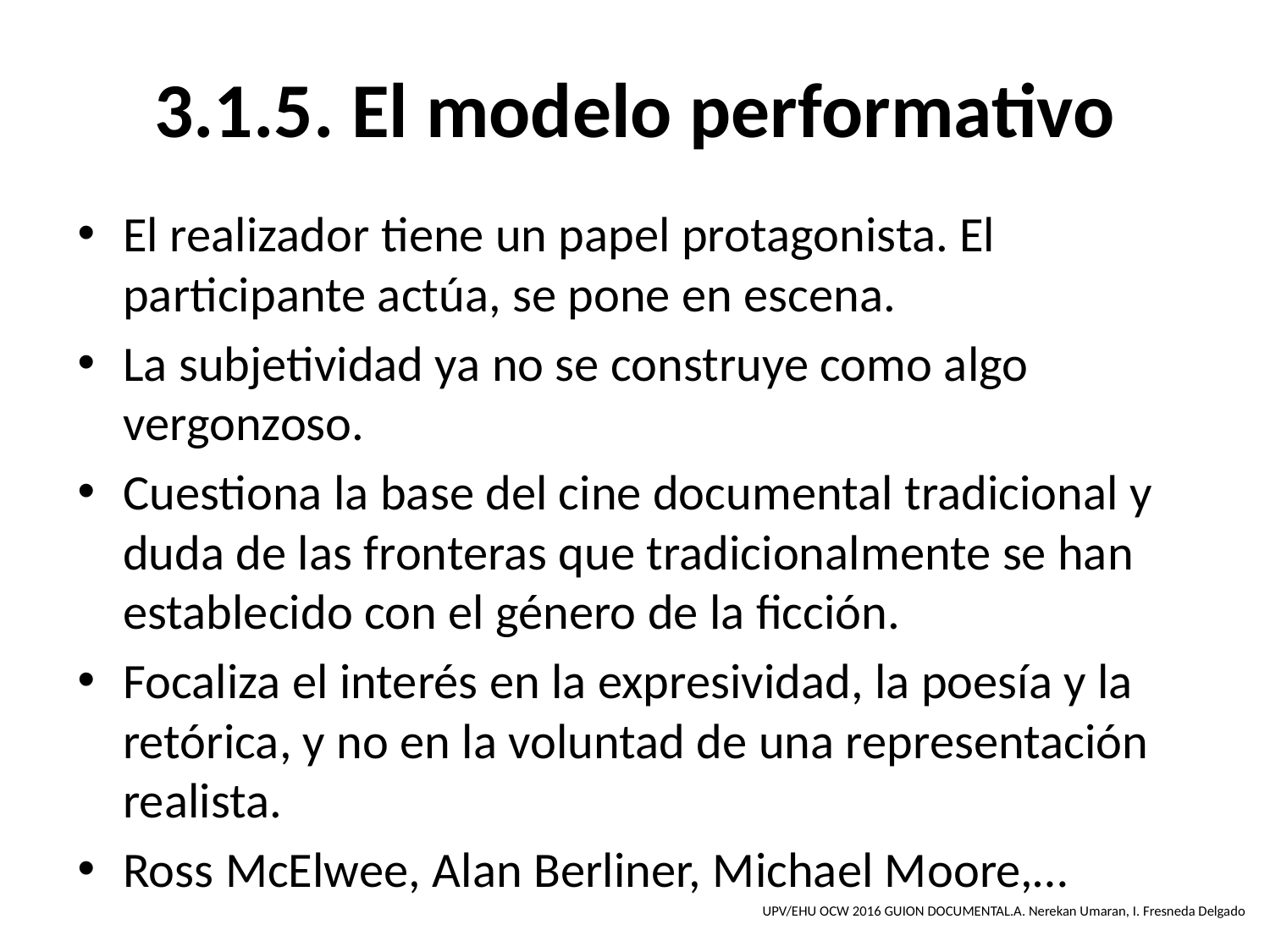

# 3.1.5. El modelo performativo
El realizador tiene un papel protagonista. El participante actúa, se pone en escena.
La subjetividad ya no se construye como algo vergonzoso.
Cuestiona la base del cine documental tradicional y duda de las fronteras que tradicionalmente se han establecido con el género de la ficción.
Focaliza el interés en la expresividad, la poesía y la retórica, y no en la voluntad de una representación realista.
Ross McElwee, Alan Berliner, Michael Moore,…